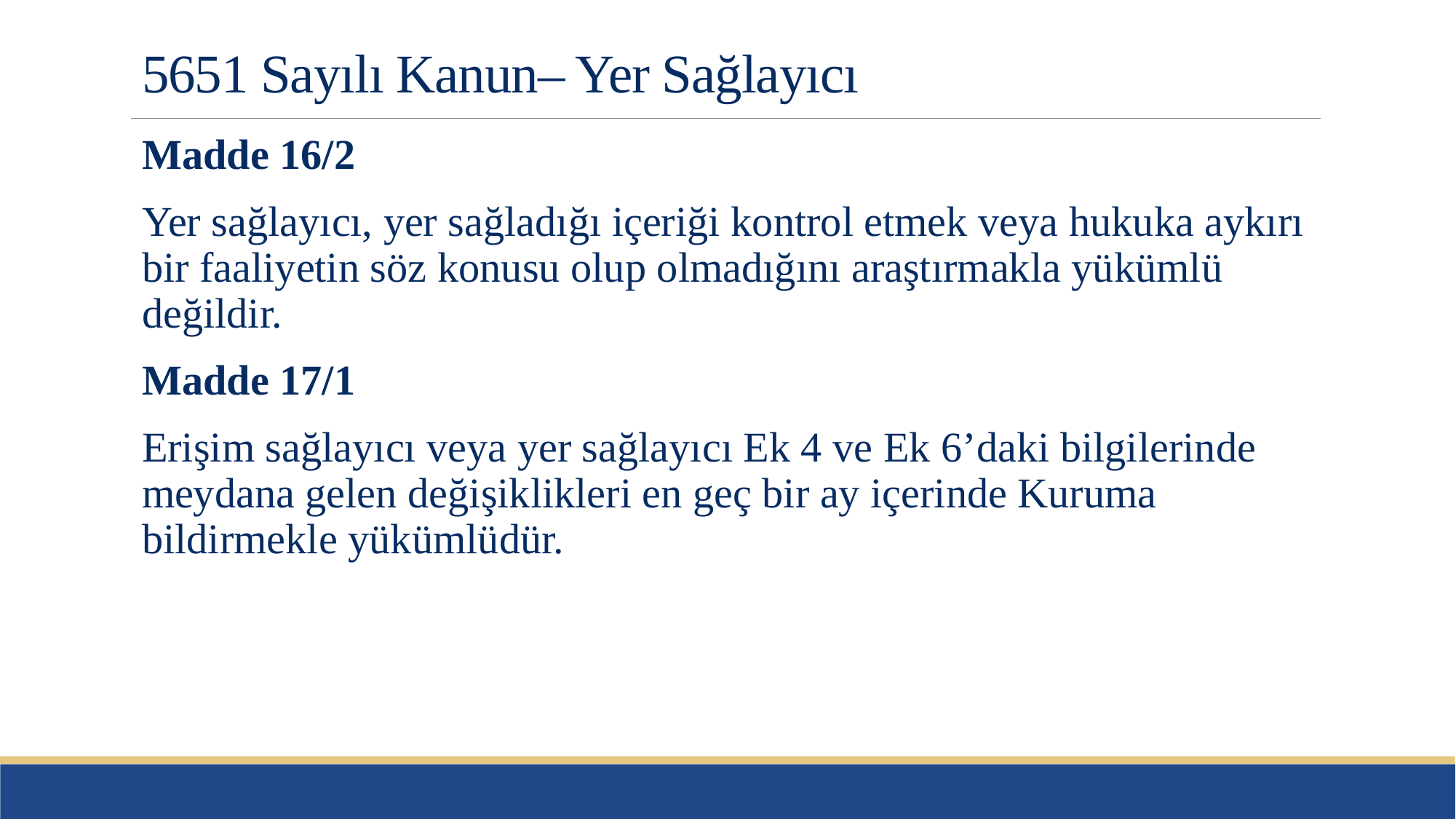

# 5651 Sayılı Kanun– Yer Sağlayıcı
Madde 16/2
Yer sağlayıcı, yer sağladığı içeriği kontrol etmek veya hukuka aykırı bir faaliyetin söz konusu olup olmadığını araştırmakla yükümlü değildir.
Madde 17/1
Erişim sağlayıcı veya yer sağlayıcı Ek 4 ve Ek 6’daki bilgilerinde meydana gelen değişiklikleri en geç bir ay içerinde Kuruma bildirmekle yükümlüdür.